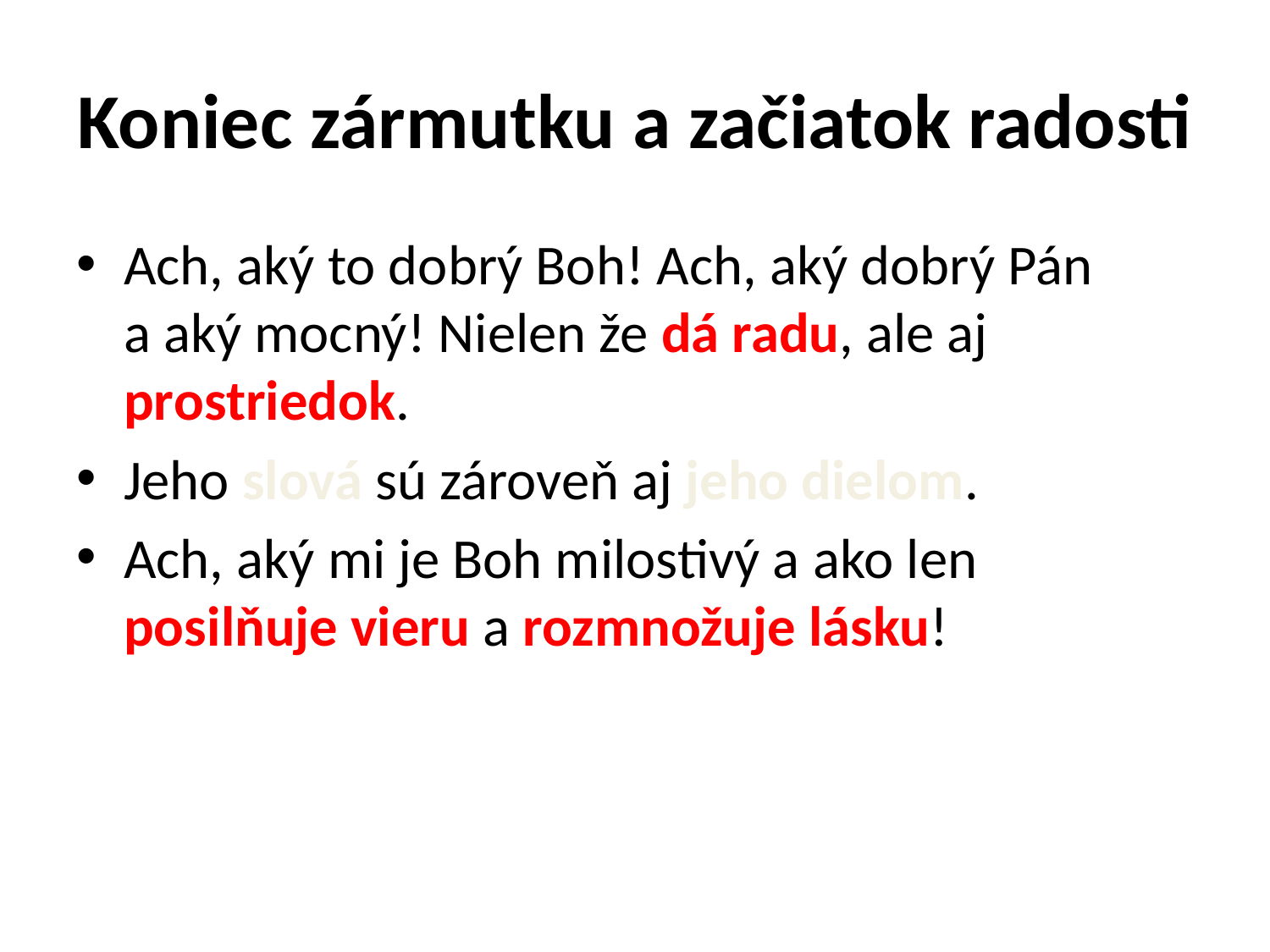

# Koniec zármutku a začiatok radosti
Ach, aký to dobrý Boh! Ach, aký dobrý Pán a aký mocný! Nielen že dá radu, ale aj prostriedok.
Jeho slová sú zároveň aj jeho dielom.
Ach, aký mi je Boh milostivý a ako len posilňuje vieru a rozmnožuje lásku!